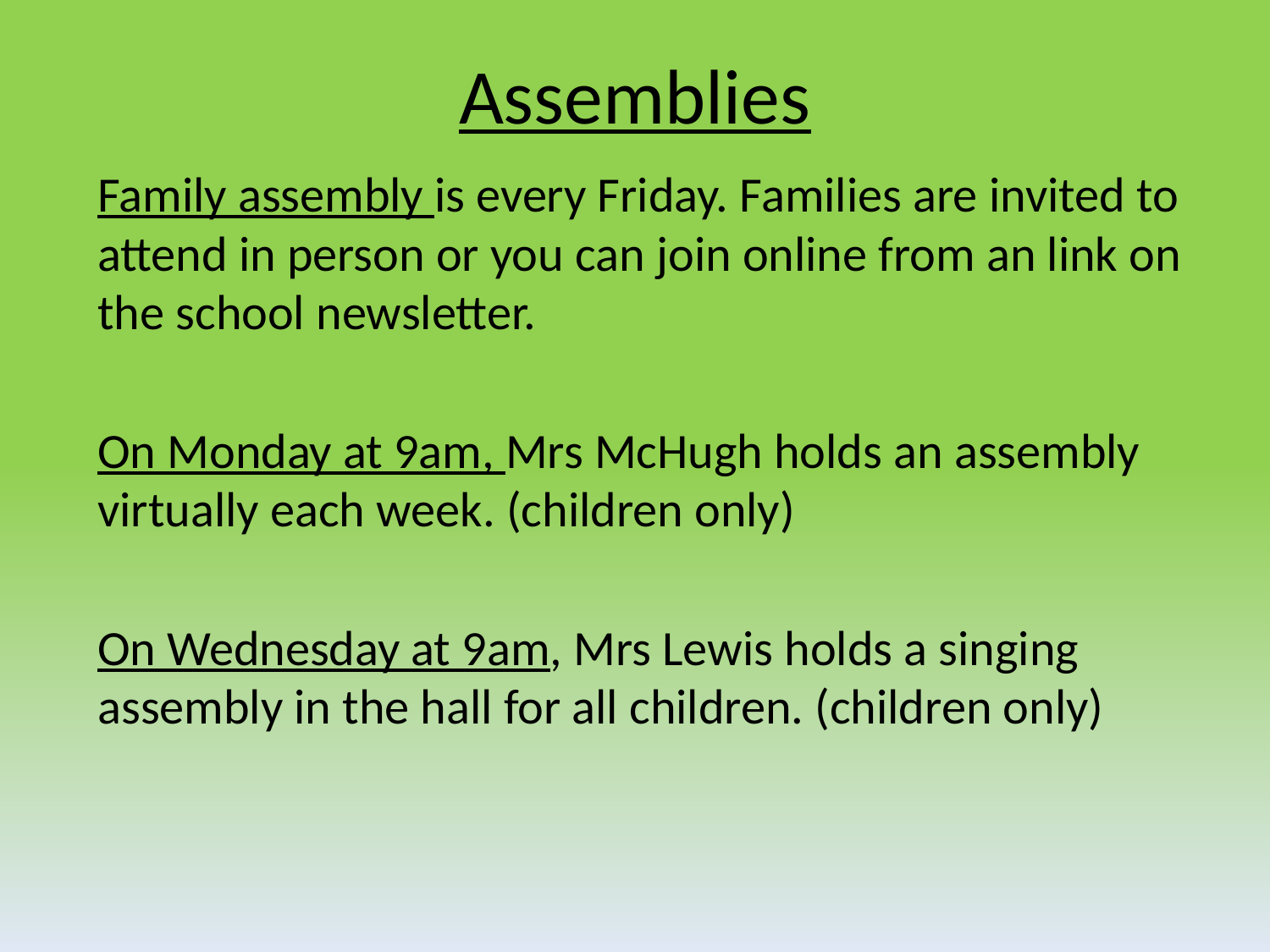

# Assemblies
Family assembly is every Friday. Families are invited to attend in person or you can join online from an link on the school newsletter.

On Monday at 9am, Mrs McHugh holds an assembly virtually each week. (children only)

On Wednesday at 9am, Mrs Lewis holds a singing assembly in the hall for all children. (children only)